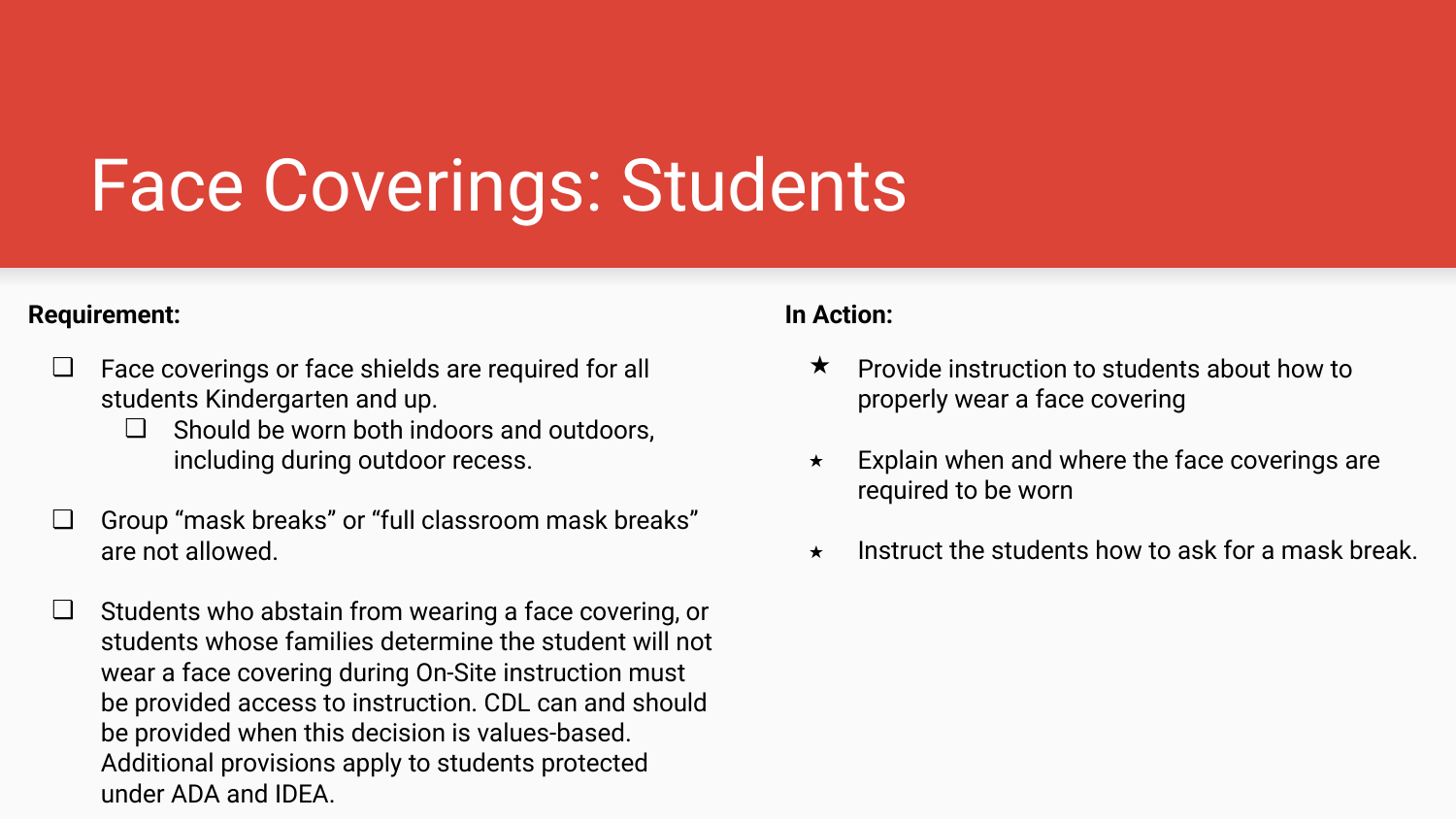

# Face Coverings: Students
Requirement:
Face coverings or face shields are required for all students Kindergarten and up.
Should be worn both indoors and outdoors, including during outdoor recess.

Group “mask breaks” or “full classroom mask breaks” are not allowed.

Students who abstain from wearing a face covering, or students whose families determine the student will not wear a face covering during On-Site instruction must be provided access to instruction. CDL can and should be provided when this decision is values-based. Additional provisions apply to students protected under ADA and IDEA.
In Action:
Provide instruction to students about how to properly wear a face covering

Explain when and where the face coverings are required to be worn

Instruct the students how to ask for a mask break.